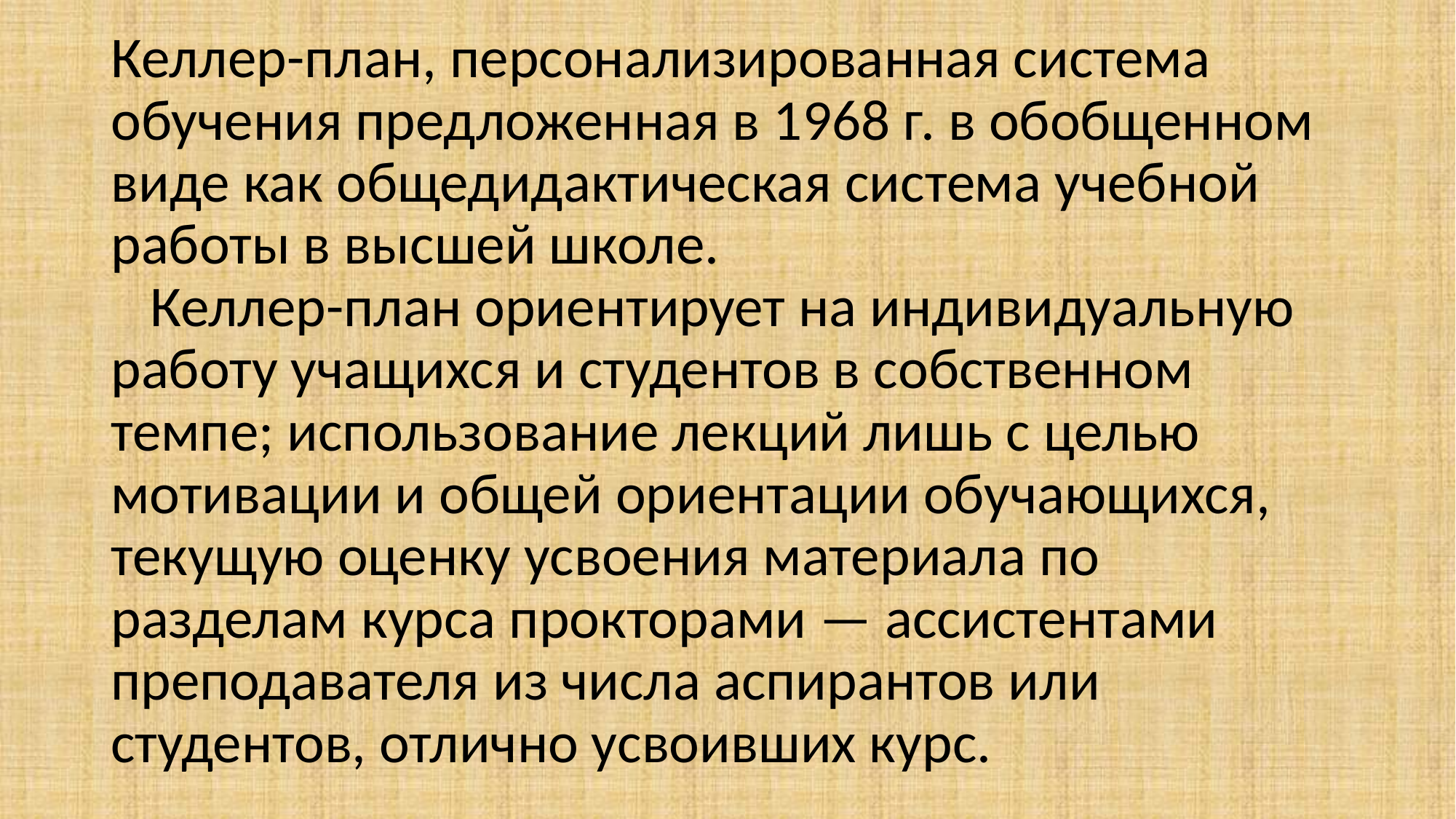

# Келлер-план, персонализированная система обучения предложенная в 1968 г. в обобщенном виде как общедидактическая система учебной работы в высшей школе. Келлер-план ориентирует на индивидуальную работу учащихся и студентов в собственном темпе; использование лекций лишь с целью мотивации и общей ориентации обучающихся, текущую оценку усвоения материала по разделам курса прокторами — ассистентами преподавателя из числа аспирантов или студентов, отлично усвоивших курс.